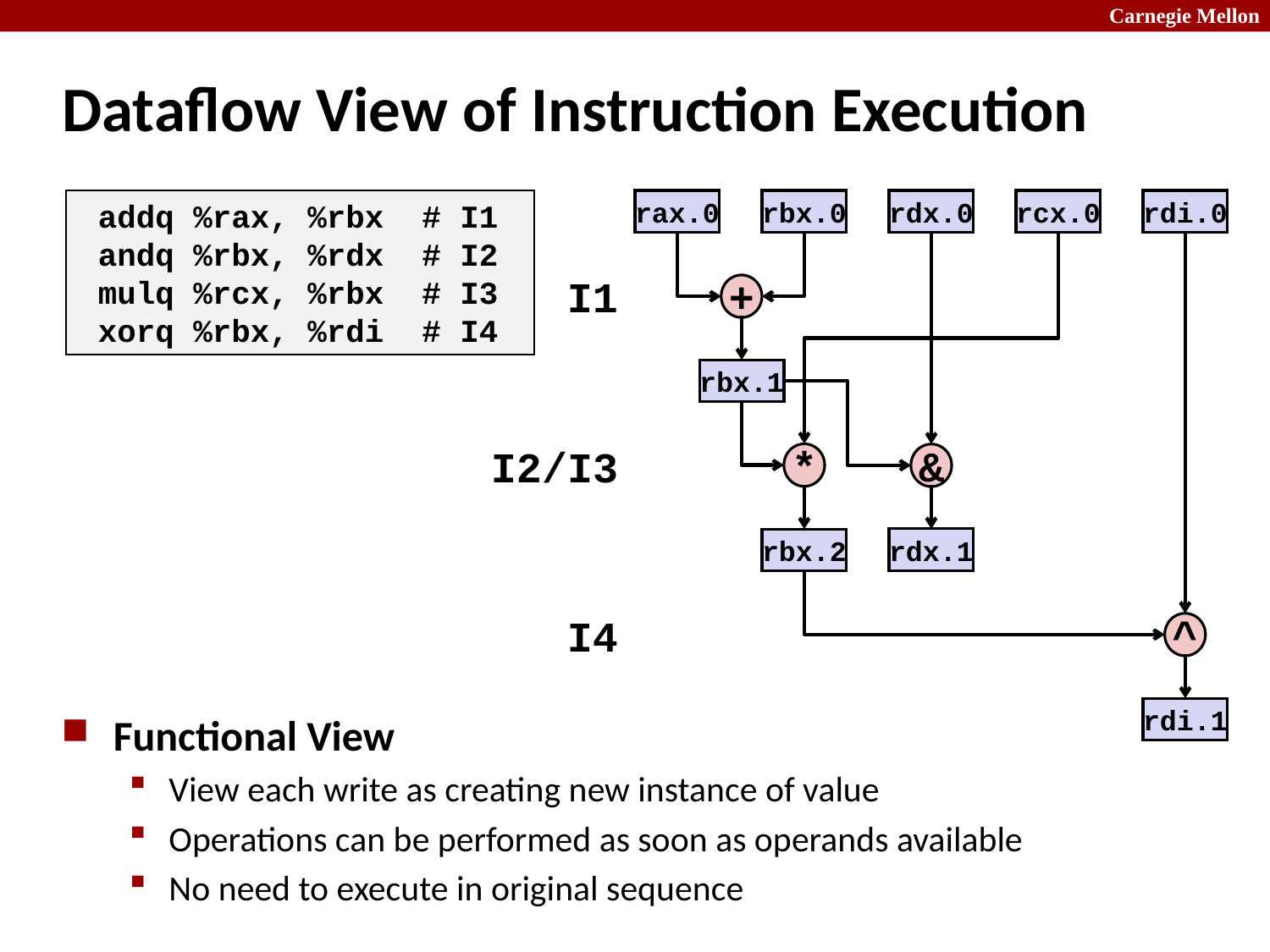

# Dataflow View of Instruction Execution
 addq %rax, %rbx  # I1
 andq %rbx, %rdx  # I2
 mulq %rcx, %rbx  # I3
 xorq %rbx, %rdi  # I4
rax.0
rbx.0
rdx.0
rcx.0
rdi.0
+
I1
rbx.1
*
&
I2/I3

rdx.1
rbx.2
^
I4
rdi.1
Functional View
View each write as creating new instance of value
Operations can be performed as soon as operands available
No need to execute in original sequence